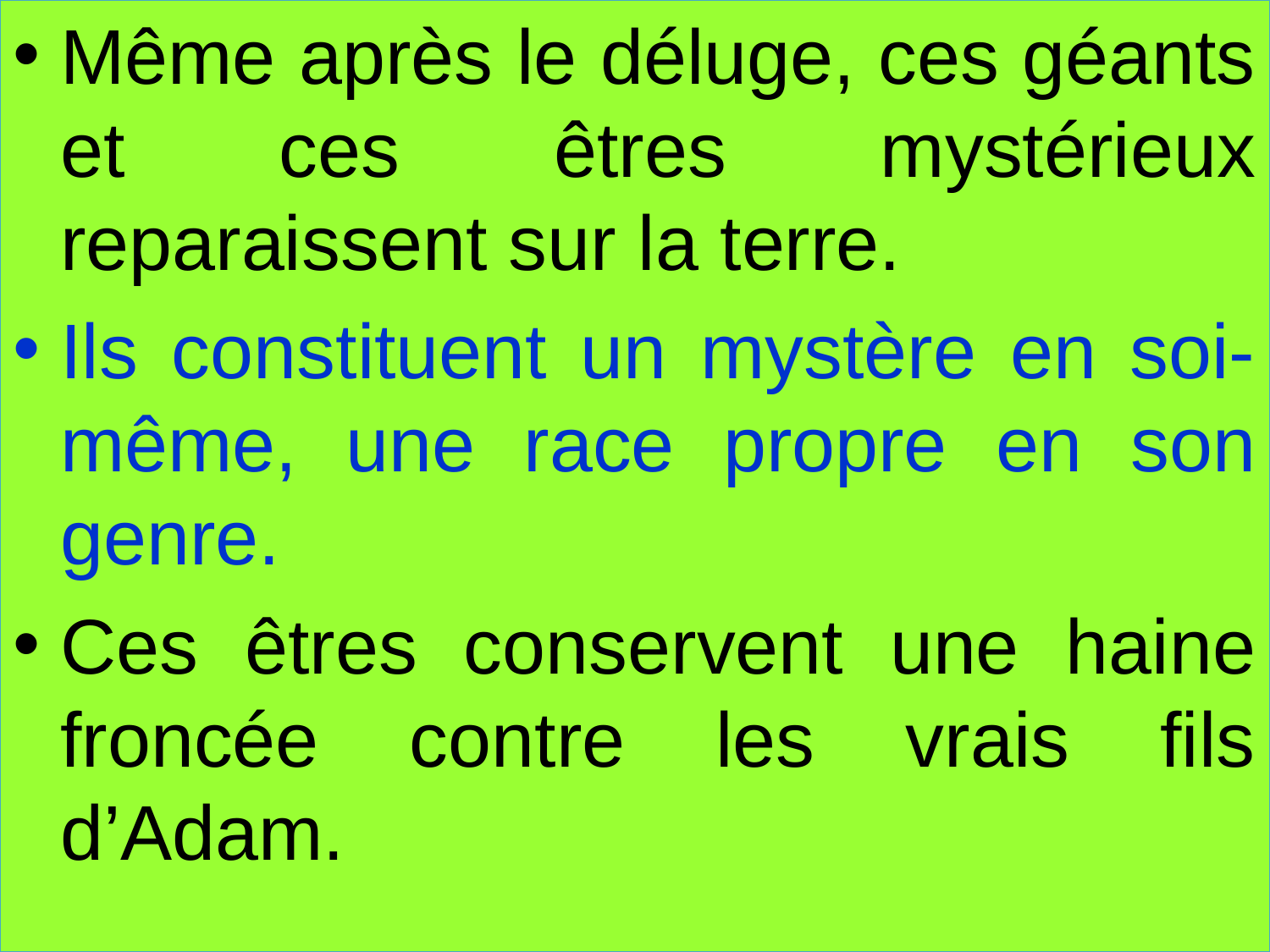

Même après le déluge, ces géants et ces êtres mystérieux reparaissent sur la terre.
Ils constituent un mystère en soi-même, une race propre en son genre.
Ces êtres conservent une haine froncée contre les vrais fils d’Adam.